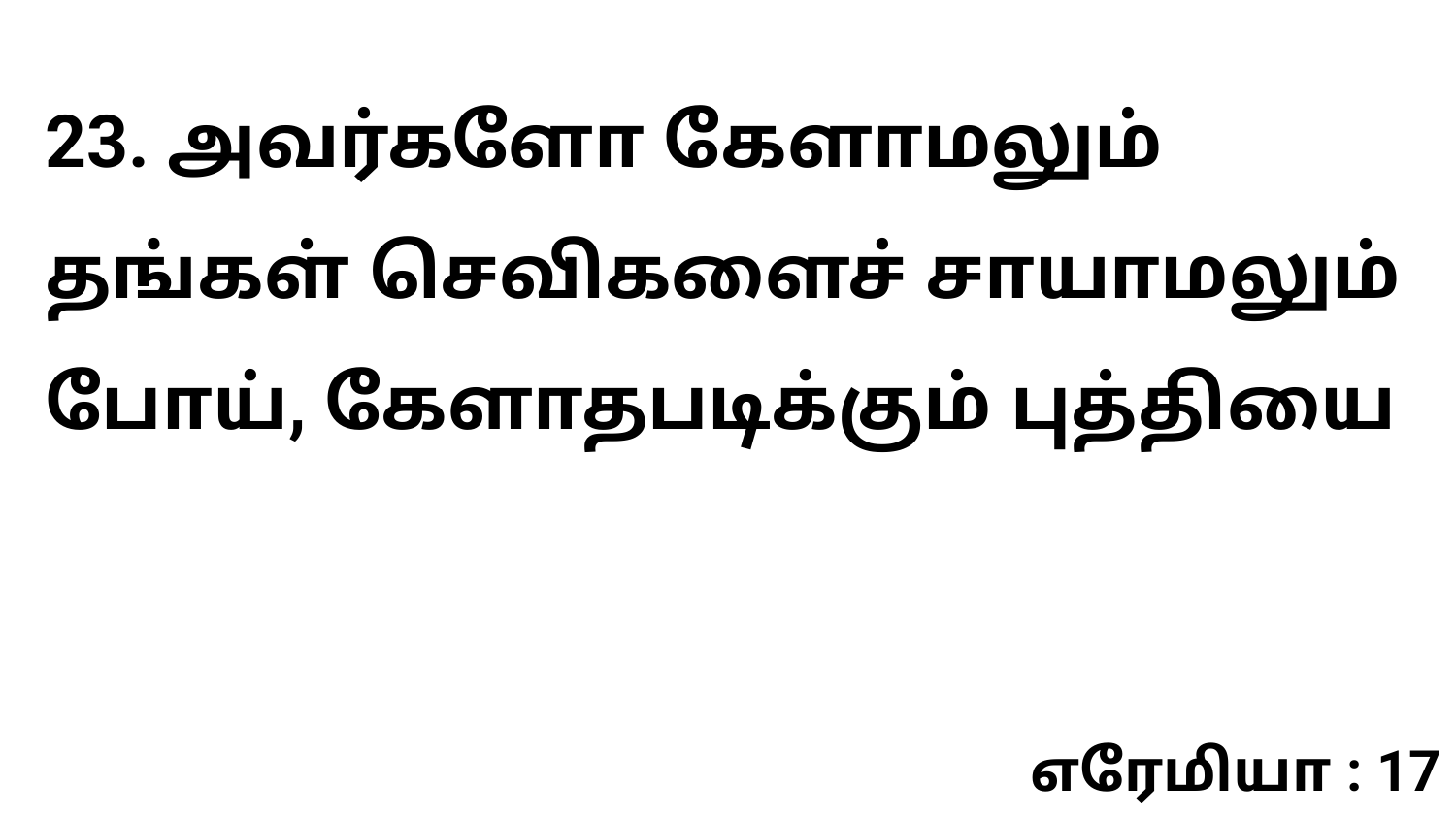

23. அவர்களோ கேளாமலும் தங்கள் செவிகளைச் சாயாமலும் போய், கேளாதபடிக்கும் புத்தியை
எரேமியா : 17